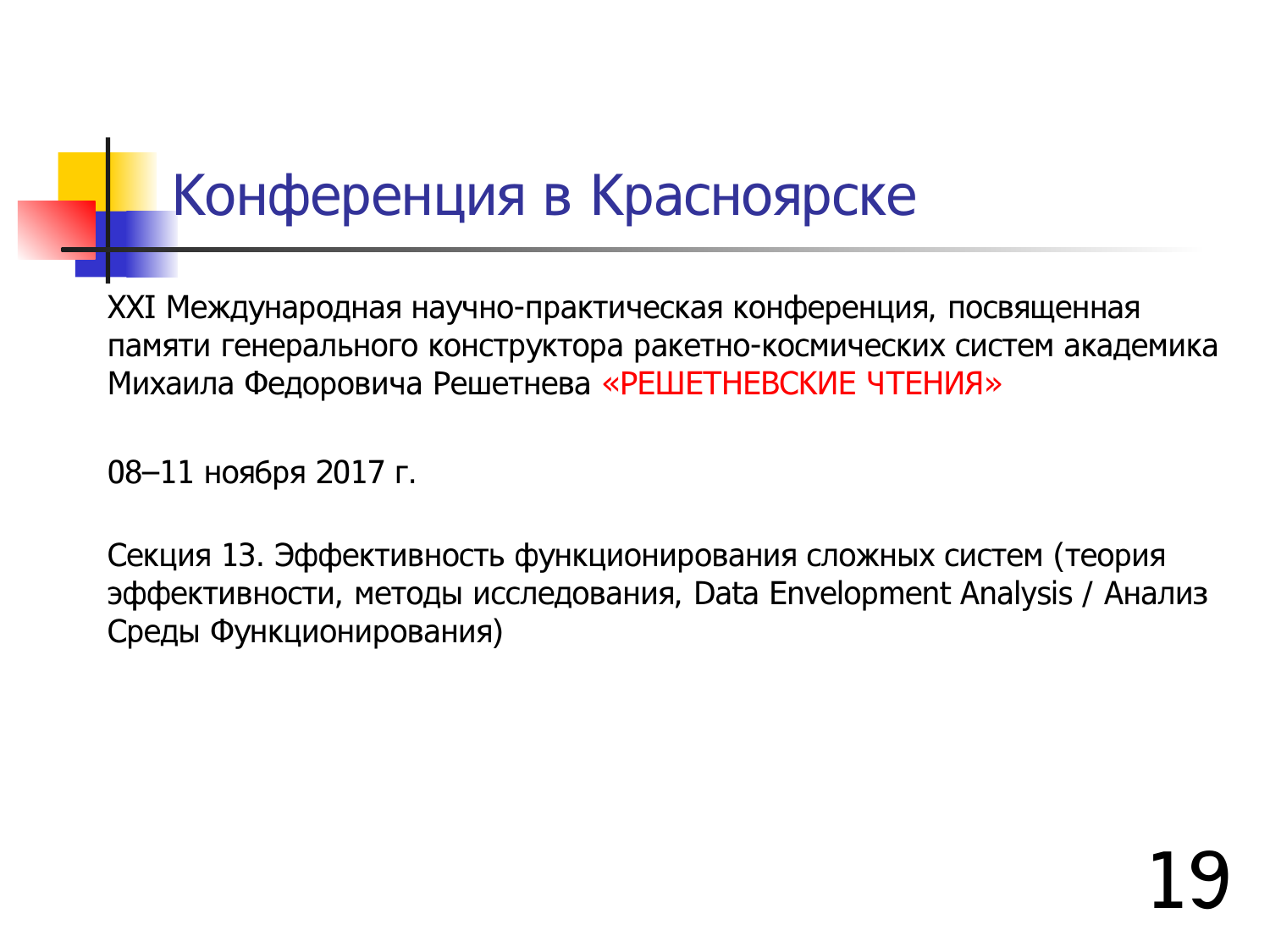

# Конференция в Красноярске
ХXI Международная научно-практическая конференция, посвященная памяти генерального конструктора ракетно-космических систем академика Михаила Федоровича Решетнева «РЕШЕТНЕВСКИЕ ЧТЕНИЯ»

08–11 ноября 2017 г.

Секция 13. Эффективность функционирования сложных систем (теория эффективности, методы исследования, Data Envelopment Analysis / Анализ Среды Функционирования)
19